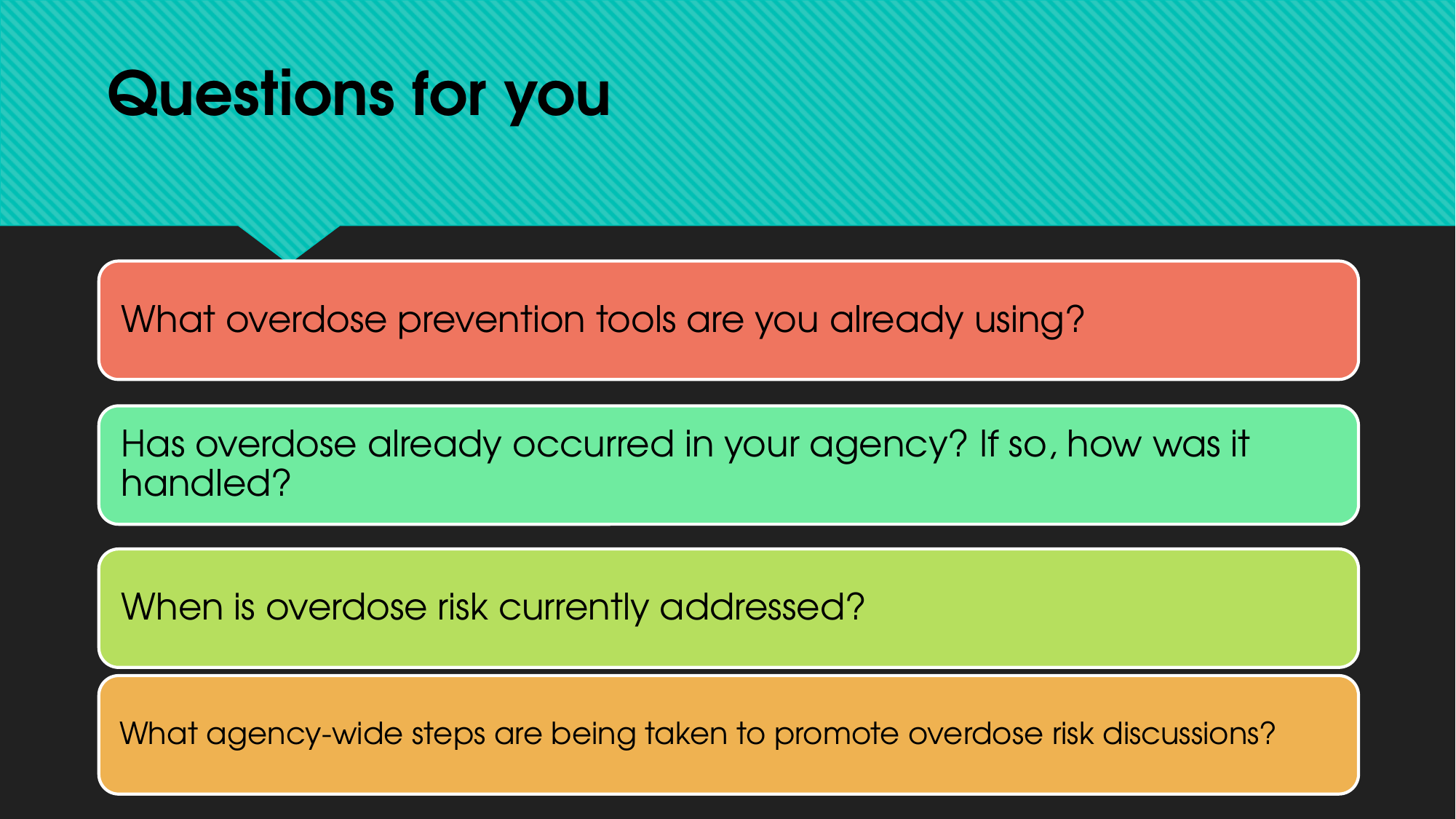

Questions for you
Has overdose already occurred in your agency? If so, how was it handled?
When is overdose risk currently addressed?
What agency-wide steps are being taken to promote overdose risk discussions?
What overdose prevention tools are you already using?